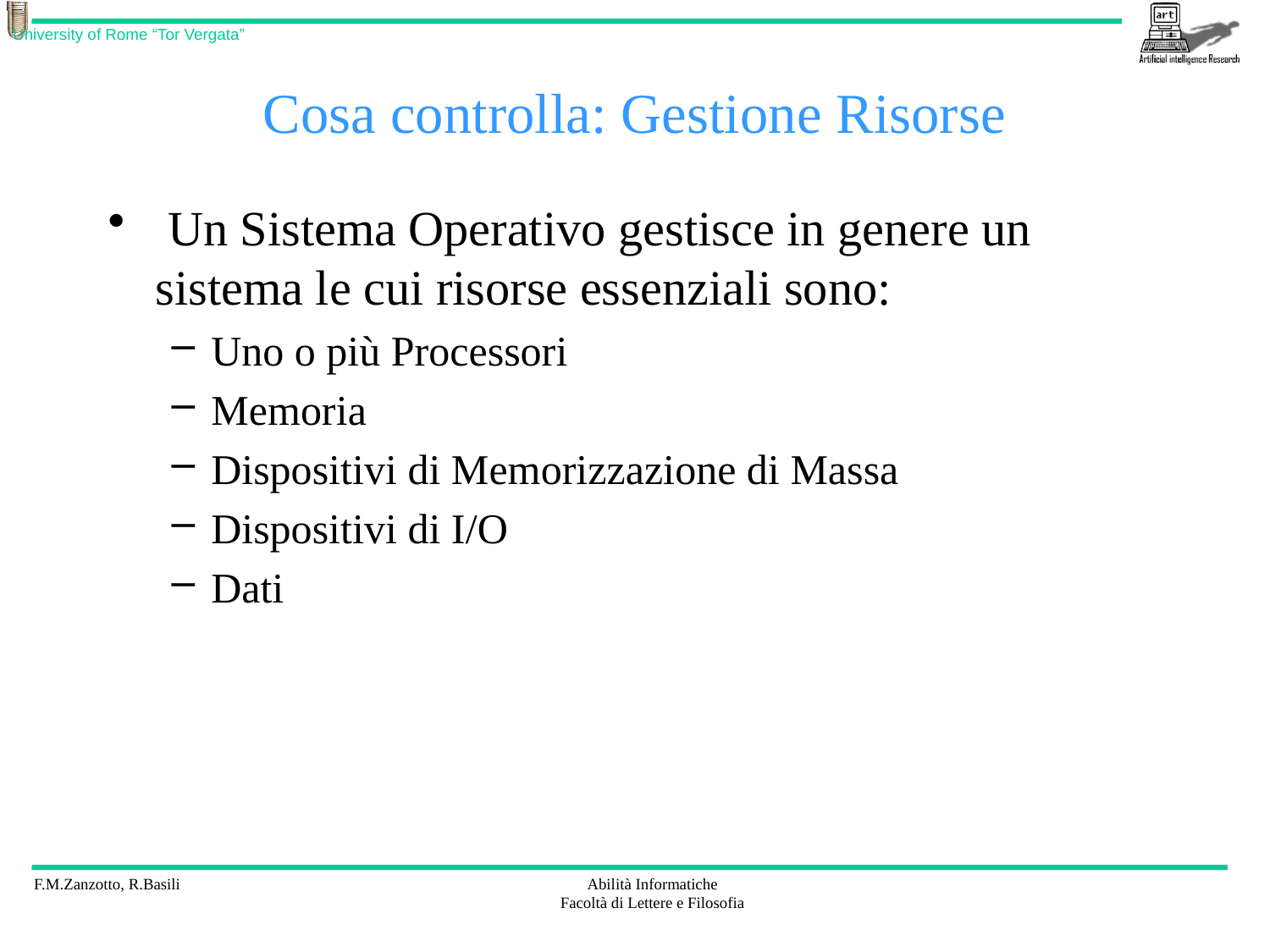

# Cosa controlla: Gestione Risorse
 Un Sistema Operativo gestisce in genere un sistema le cui risorse essenziali sono:
Uno o più Processori
Memoria
Dispositivi di Memorizzazione di Massa
Dispositivi di I/O
Dati